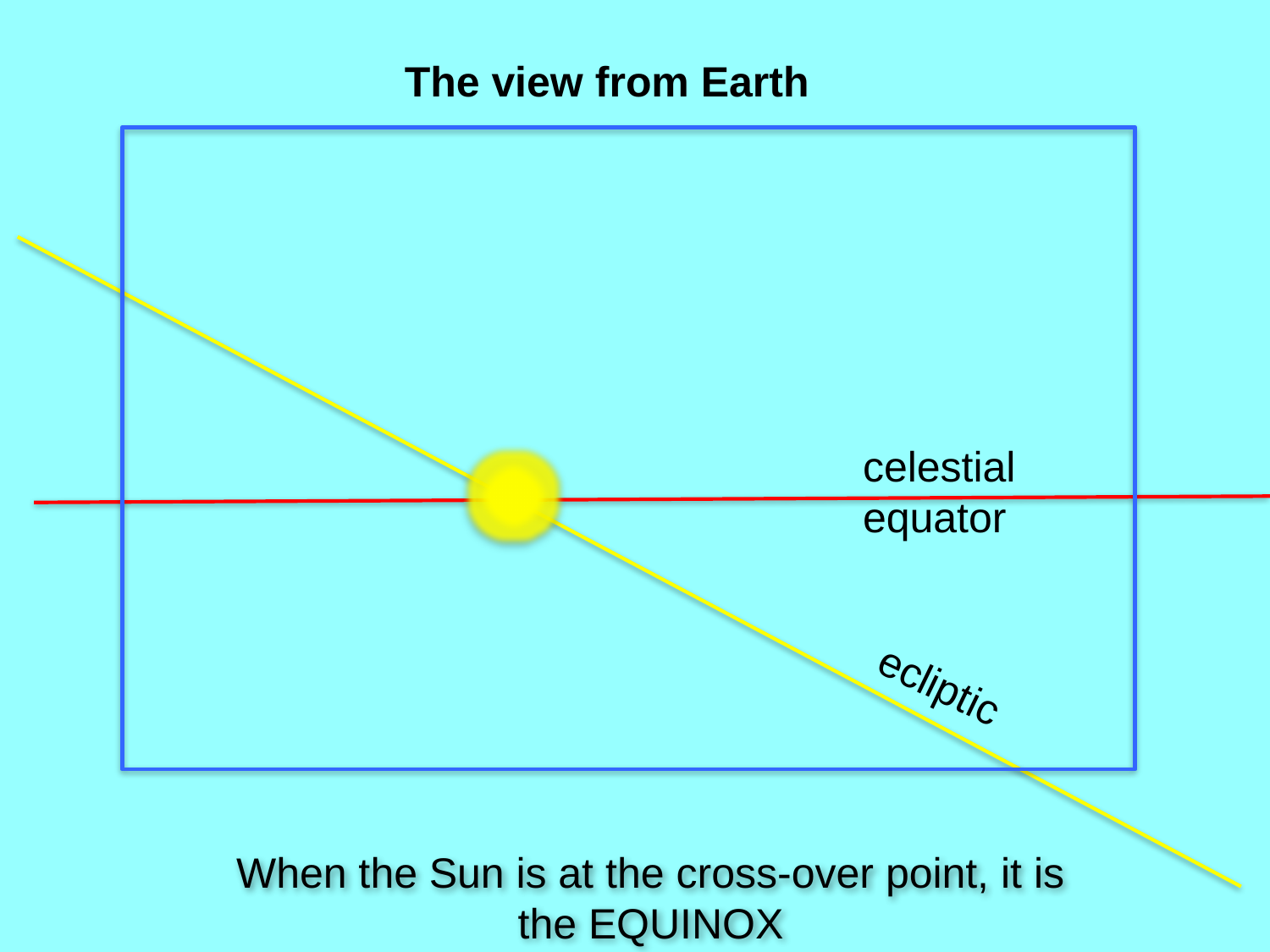

The view from Earth

celestial equator

ecliptic
When the Sun is at the cross-over point, it is the EQUINOX